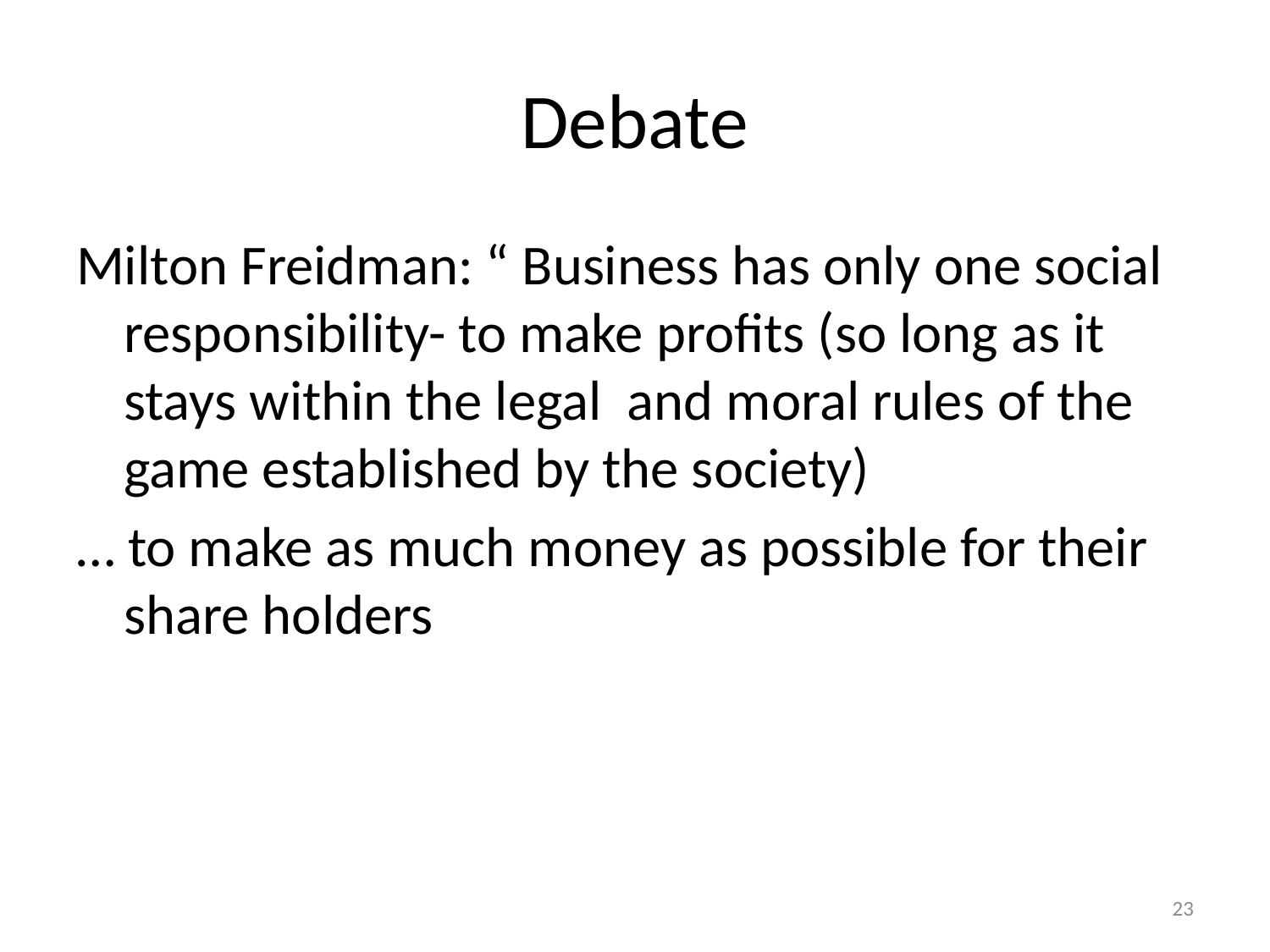

# Debate
Milton Freidman: “ Business has only one social responsibility- to make profits (so long as it stays within the legal  and moral rules of the game established by the society)
… to make as much money as possible for their share holders
23